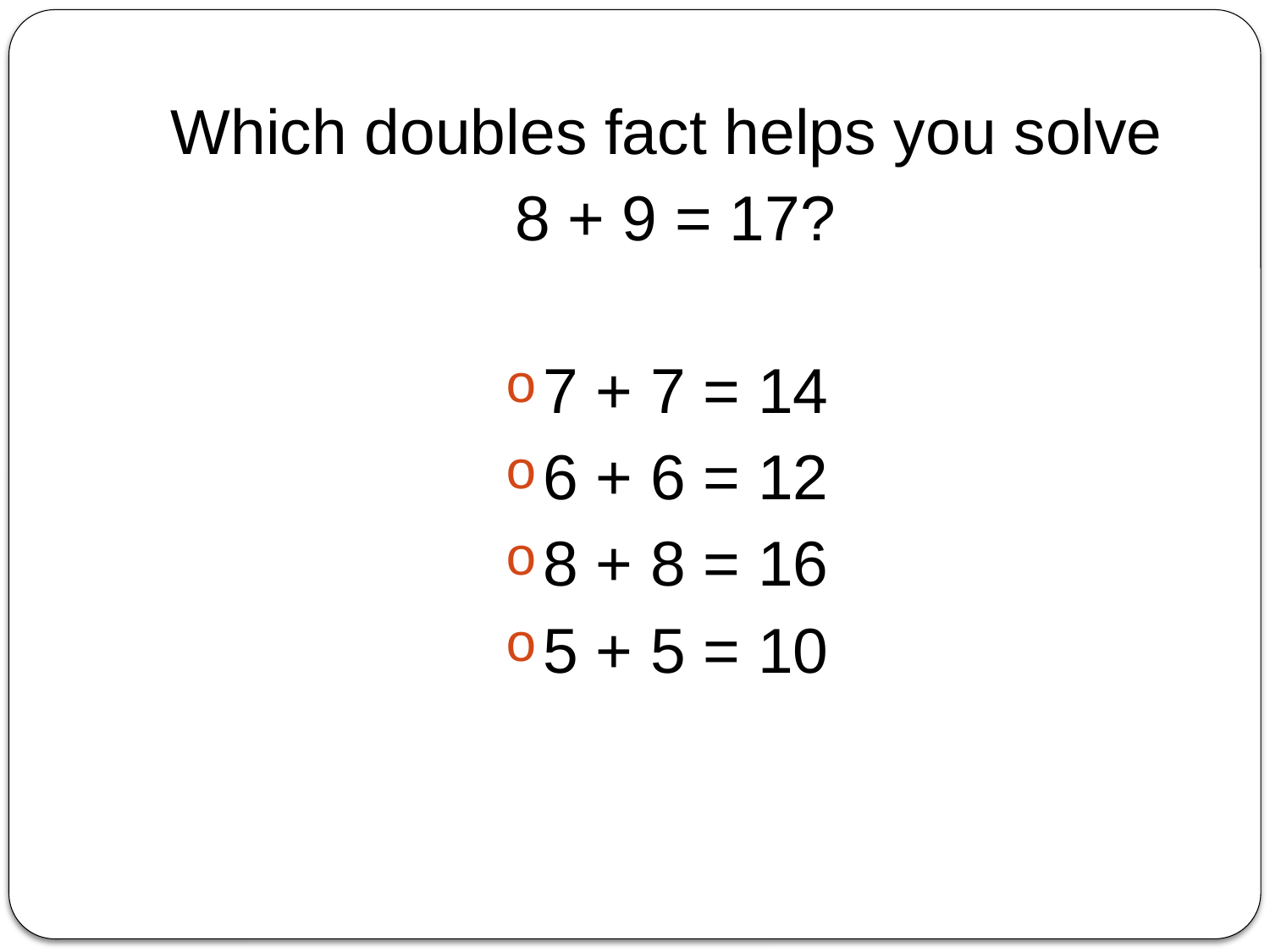

Which doubles fact helps you solve
 8 + 9 = 17?

7 + 7 = 14
6 + 6 = 12
8 + 8 = 16
5 + 5 = 10